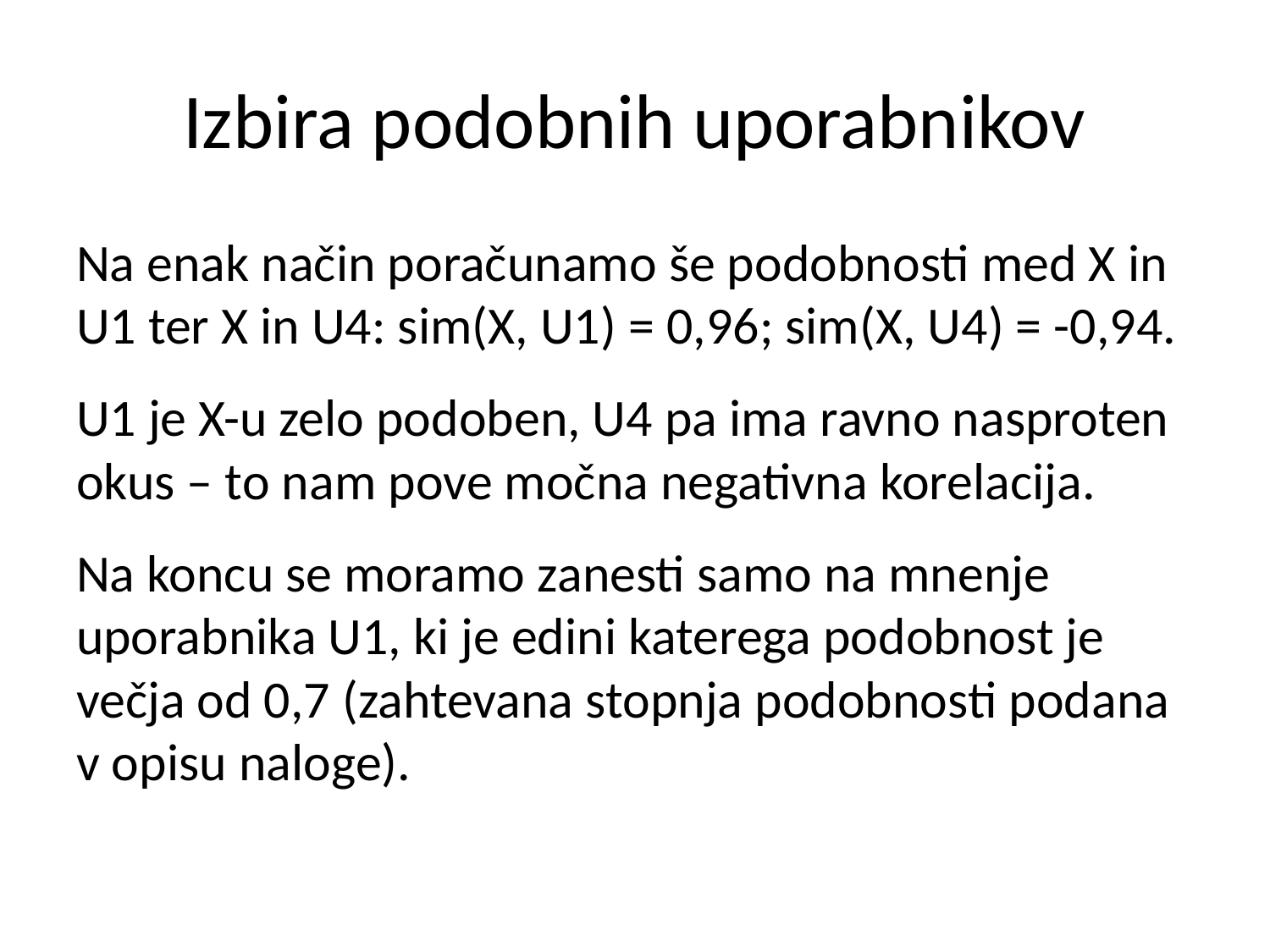

# Izbira podobnih uporabnikov
Na enak način poračunamo še podobnosti med X in U1 ter X in U4: sim(X, U1) = 0,96; sim(X, U4) = -0,94.
U1 je X-u zelo podoben, U4 pa ima ravno nasproten okus – to nam pove močna negativna korelacija.
Na koncu se moramo zanesti samo na mnenje uporabnika U1, ki je edini katerega podobnost je večja od 0,7 (zahtevana stopnja podobnosti podana v opisu naloge).